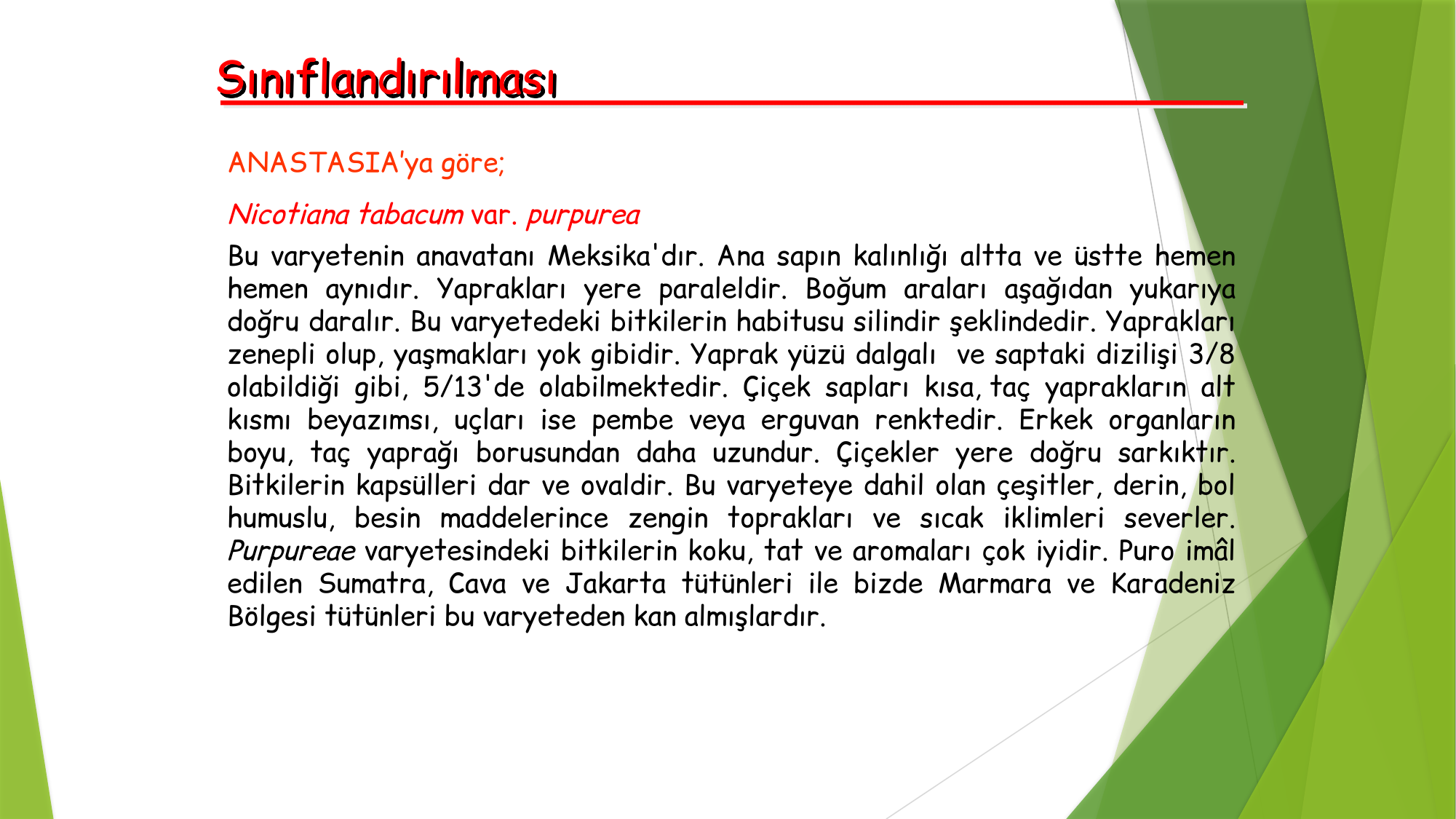

Sınıflandırılması

ANASTASIA’ya göre;
Nicotiana tabacum var. purpurea
Bu varyetenin anavatanı Meksika'dır. Ana sapın kalınlığı altta ve üstte hemen hemen aynıdır. Yaprakları yere paraleldir. Boğum araları aşağıdan yukarıya doğru daralır. Bu varyetedeki bitkilerin habitusu silindir şeklindedir. Yaprakları zenepli olup, yaşmakları yok gibidir. Yaprak yüzü dalgalı  ve saptaki dizilişi 3/8 olabildiği gibi, 5/13'de olabilmektedir. Çiçek sapları kısa, taç yaprakların alt kısmı beyazımsı, uçları ise pembe veya erguvan renktedir. Erkek organların boyu, taç yaprağı borusundan daha uzundur. Çiçekler yere doğru sarkıktır. Bitkilerin kapsülleri dar ve ovaldir. Bu varyeteye dahil olan çeşitler, derin, bol humuslu, besin maddelerince zengin toprakları ve sıcak iklimleri severler. Purpureae varyetesindeki bitkilerin koku, tat ve aromaları çok iyidir. Puro imâl edilen Sumatra, Cava ve Jakarta tütünleri ile bizde Marmara ve Karadeniz Bölgesi tütünleri bu varyeteden kan almışlardır.